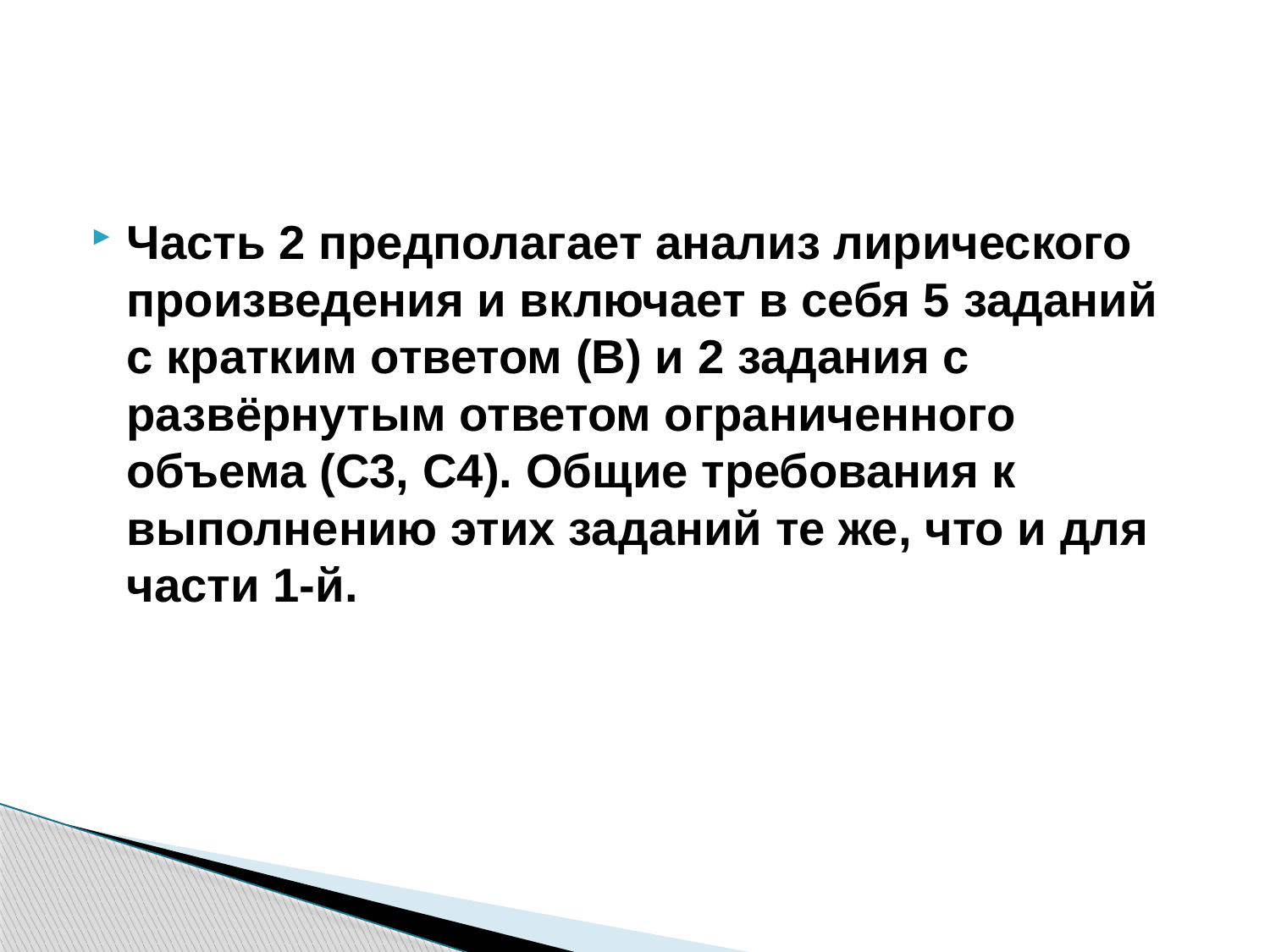

Часть 2 предполагает анализ лирического произведения и включает в себя 5 заданий с кратким ответом (В) и 2 задания с развёрнутым ответом ограниченного объема (С3, С4). Общие требования к выполнению этих заданий те же, что и для части 1-й.